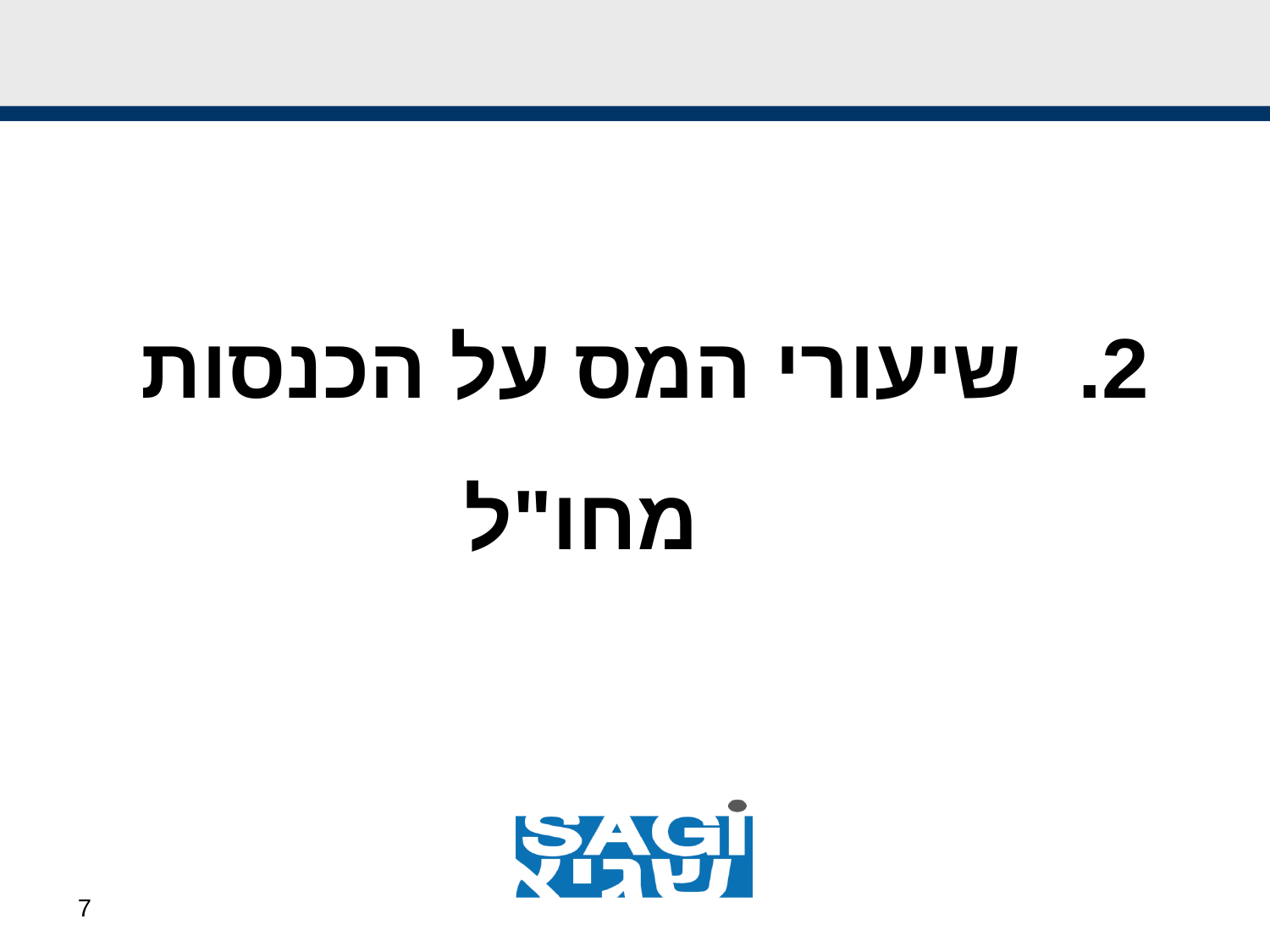

#
שיעורי המס על הכנסות מחו"ל
7